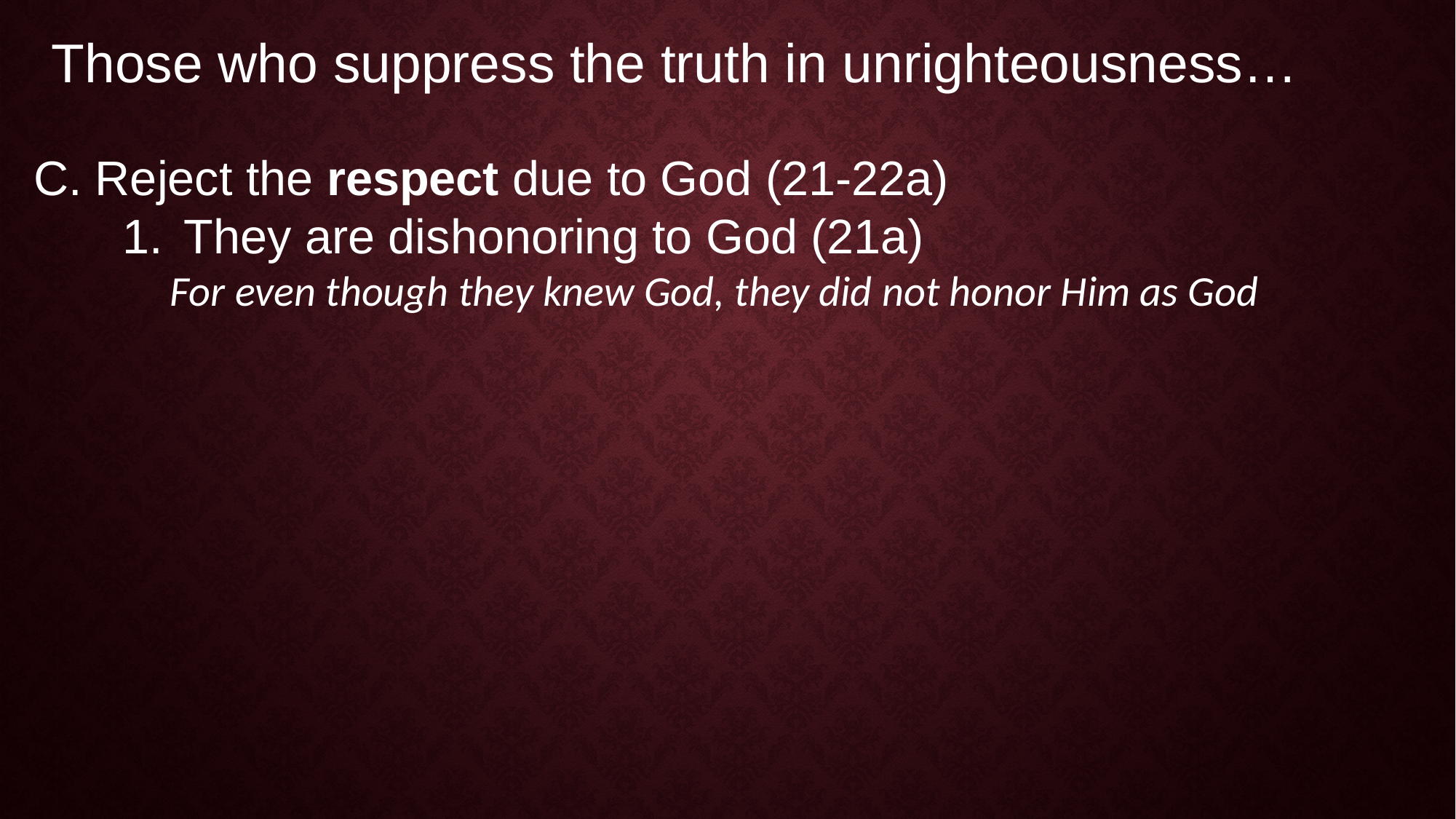

Those who suppress the truth in unrighteousness…
Reject the respect due to God (21-22a)
They are dishonoring to God (21a)
For even though they knew God, they did not honor Him as God